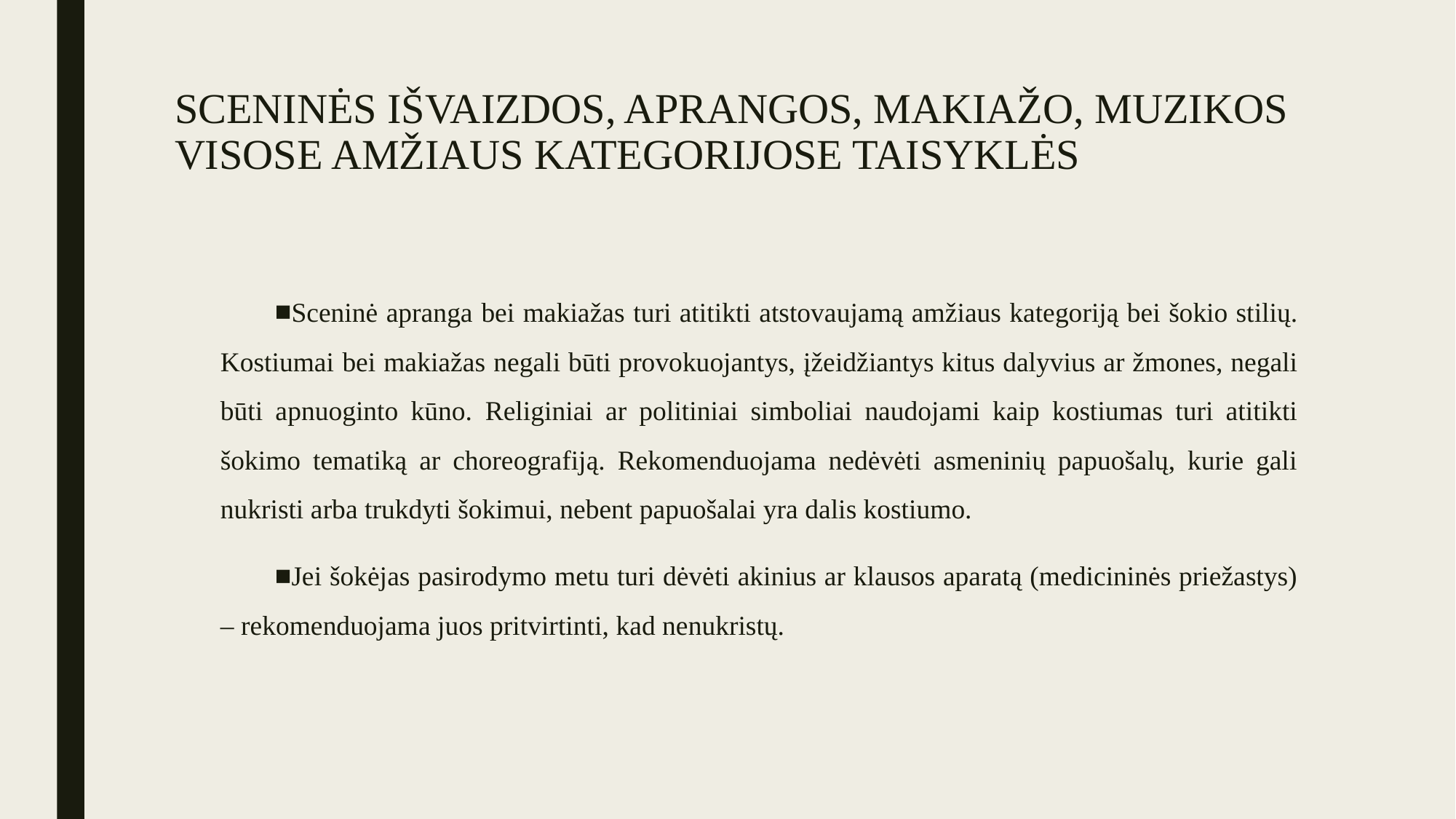

# SCENINĖS IŠVAIZDOS, APRANGOS, MAKIAŽO, MUZIKOS VISOSE AMŽIAUS KATEGORIJOSE TAISYKLĖS
Sceninė apranga bei makiažas turi atitikti atstovaujamą amžiaus kategoriją bei šokio stilių. Kostiumai bei makiažas negali būti provokuojantys, įžeidžiantys kitus dalyvius ar žmones, negali būti apnuoginto kūno. Religiniai ar politiniai simboliai naudojami kaip kostiumas turi atitikti šokimo tematiką ar choreografiją. Rekomenduojama nedėvėti asmeninių papuošalų, kurie gali nukristi arba trukdyti šokimui, nebent papuošalai yra dalis kostiumo.
Jei šokėjas pasirodymo metu turi dėvėti akinius ar klausos aparatą (medicininės priežastys) – rekomenduojama juos pritvirtinti, kad nenukristų.